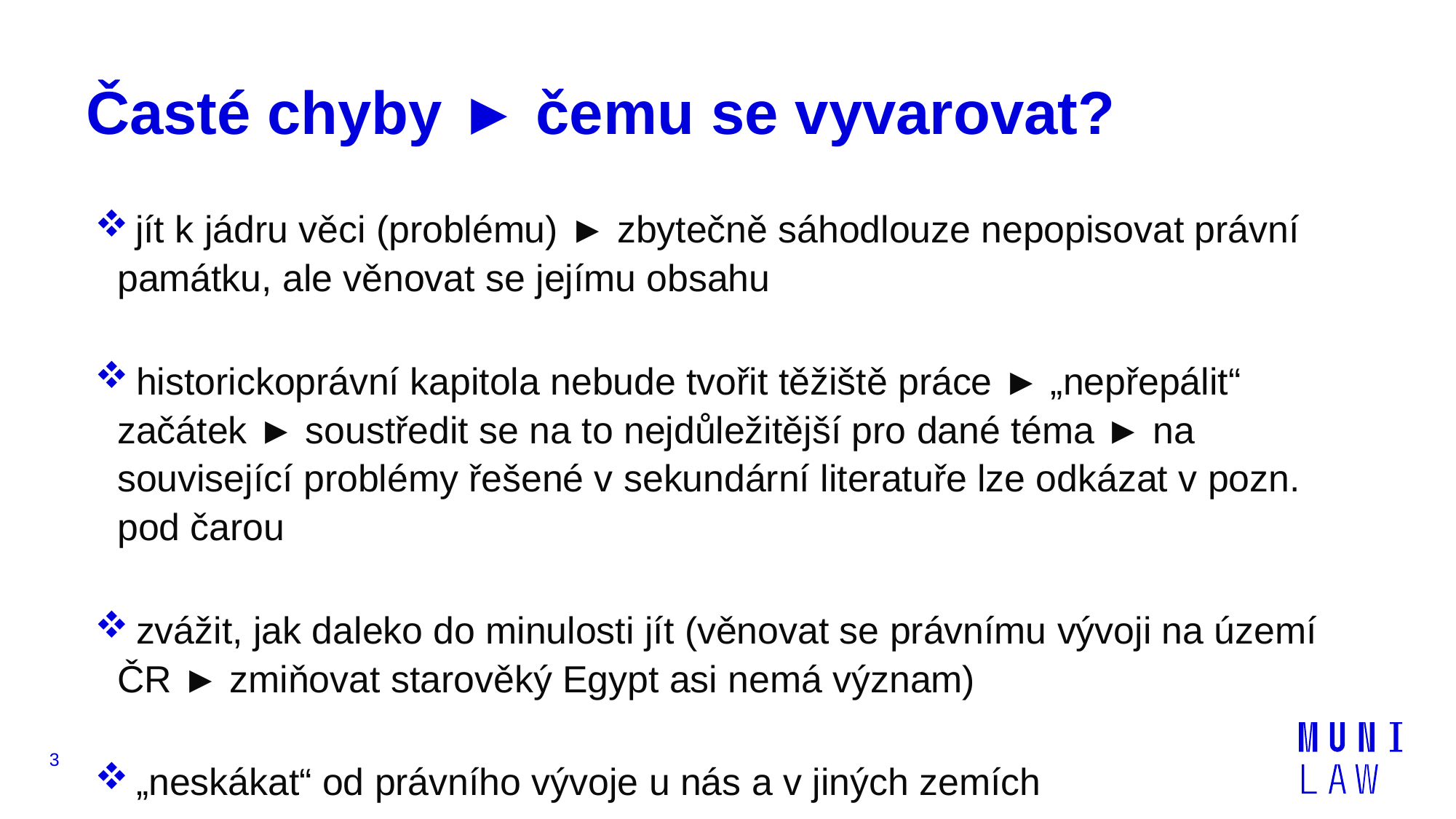

# Časté chyby ► čemu se vyvarovat?
 jít k jádru věci (problému) ► zbytečně sáhodlouze nepopisovat právní památku, ale věnovat se jejímu obsahu

 historickoprávní kapitola nebude tvořit těžiště práce ► „nepřepálit“ začátek ► soustředit se na to nejdůležitější pro dané téma ► na související problémy řešené v sekundární literatuře lze odkázat v pozn. pod čarou

 zvážit, jak daleko do minulosti jít (věnovat se právnímu vývoji na území ČR ► zmiňovat starověký Egypt asi nemá význam)

 „neskákat“ od právního vývoje u nás a v jiných zemích

3